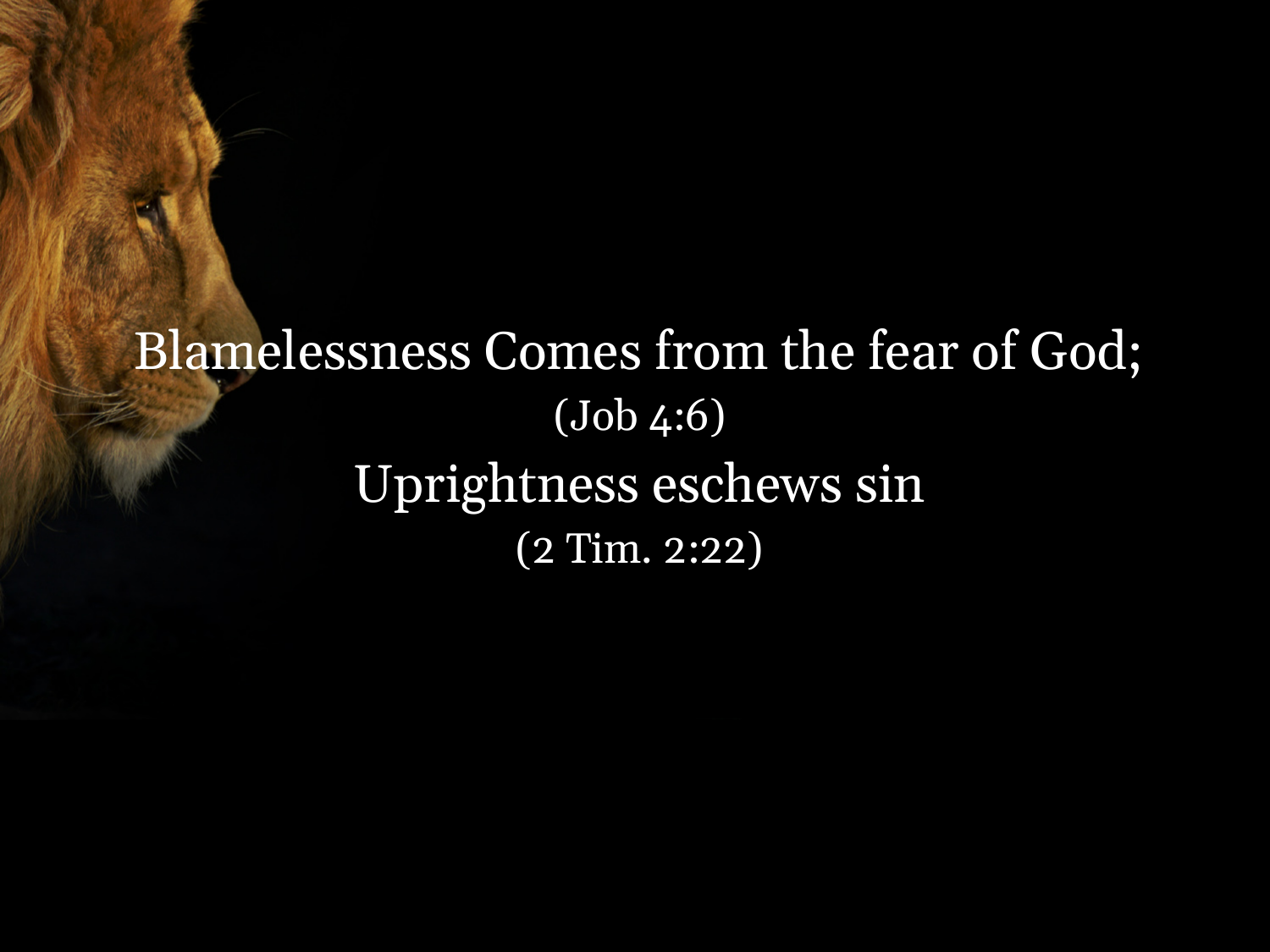

Blamelessness Comes from the fear of God;
(Job 4:6)
Uprightness eschews sin
(2 Tim. 2:22)